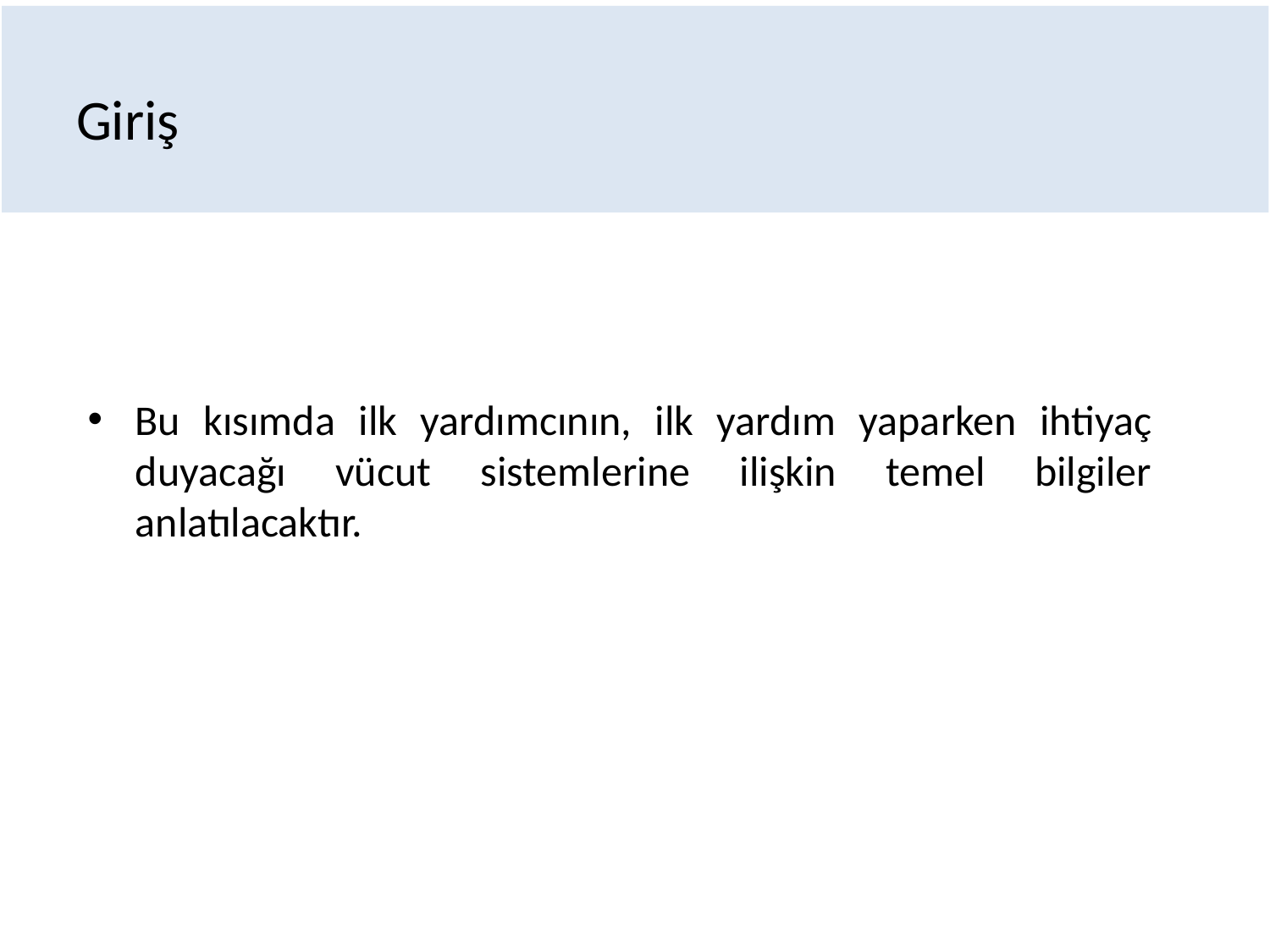

# Giriş
Bu kısımda ilk yardımcının, ilk yardım yaparken ihtiyaç duyacağı vücut sistemlerine ilişkin temel bilgiler anlatılacaktır.